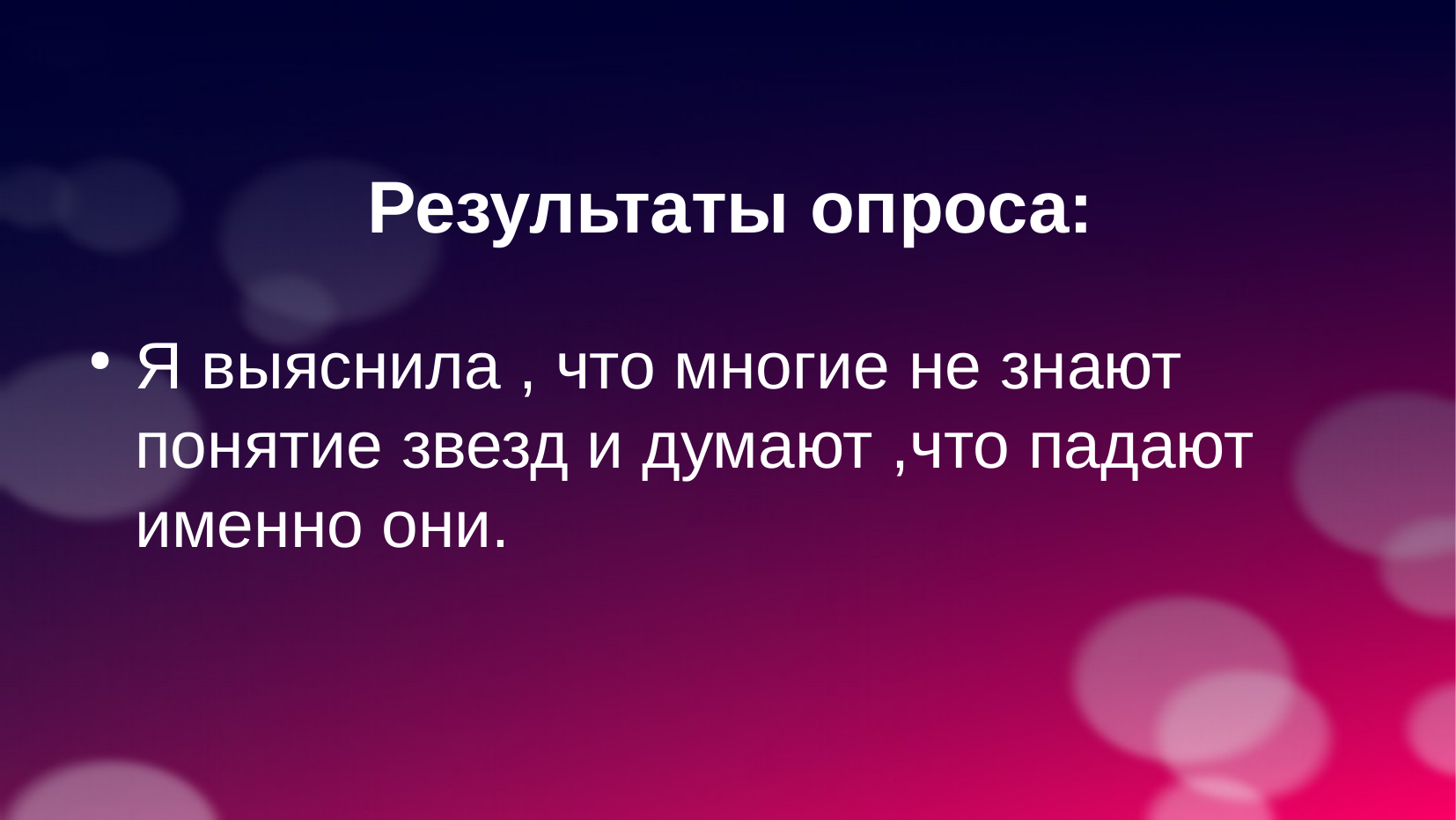

Результаты опроса:
Я выяснила , что многие не знают понятие звезд и думают ,что падают именно они.